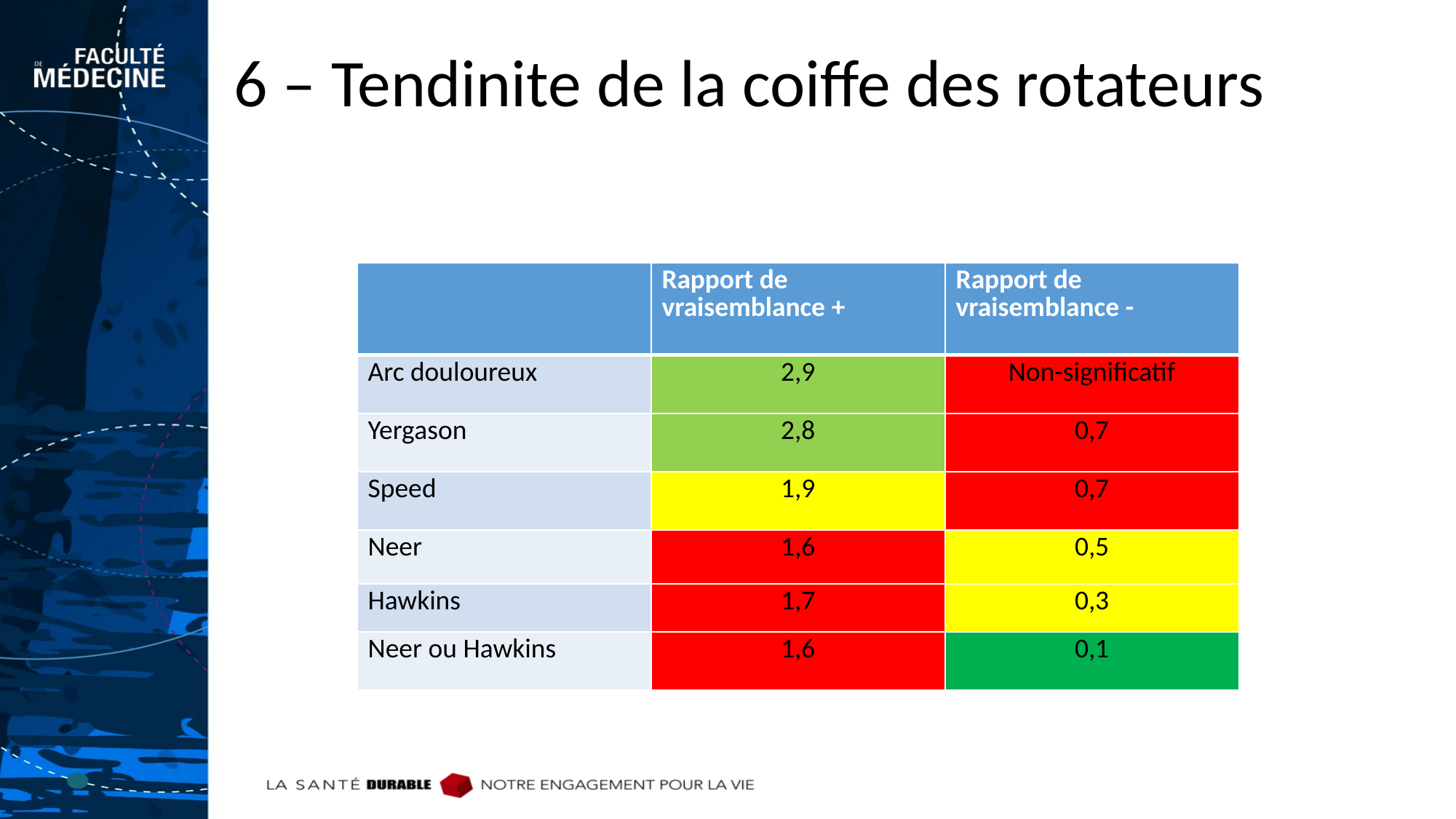

# 6 – Tendinite de la coiffe des rotateurs
|  | Rapport de vraisemblance + | Rapport de vraisemblance - |
| --- | --- | --- |
| Arc douloureux | 2,9 | Non-significatif |
| Yergason | 2,8 | 0,7 |
| Speed | 1,9 | 0,7 |
| Neer | 1,6 | 0,5 |
| Hawkins | 1,7 | 0,3 |
| Neer ou Hawkins | 1,6 | 0,1 |